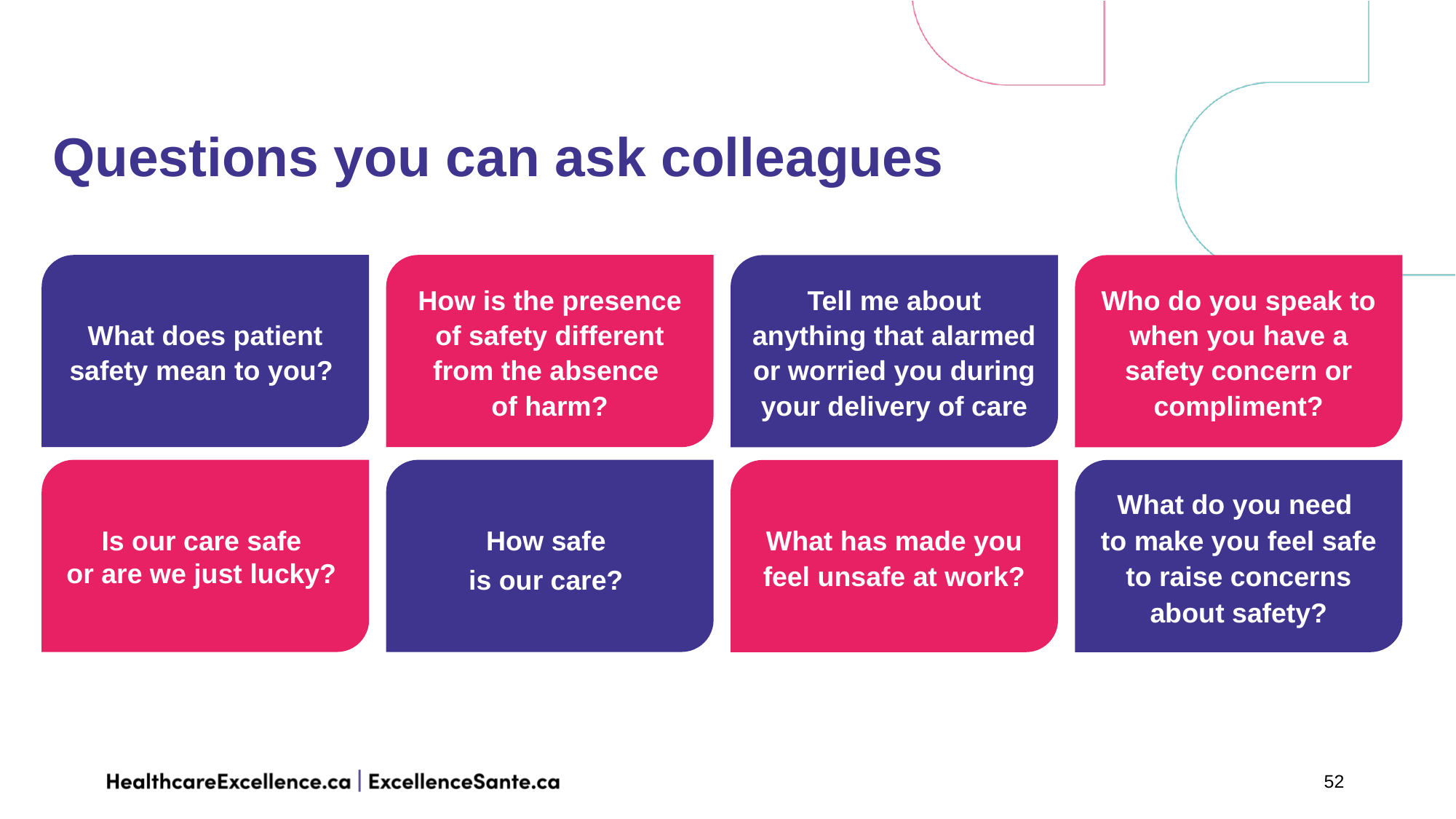

Questions you can ask colleagues
What does patient safety mean to you?
How is the presence of safety different from the absence
of harm?
Tell me about anything that alarmed or worried you during your delivery of care
Who do you speak to when you have a safety concern or compliment?
Is our care safe
or are we just lucky?
How safe
is our care?
What has made you feel unsafe at work?
What do you need
to make you feel safe to raise concerns about safety?
52